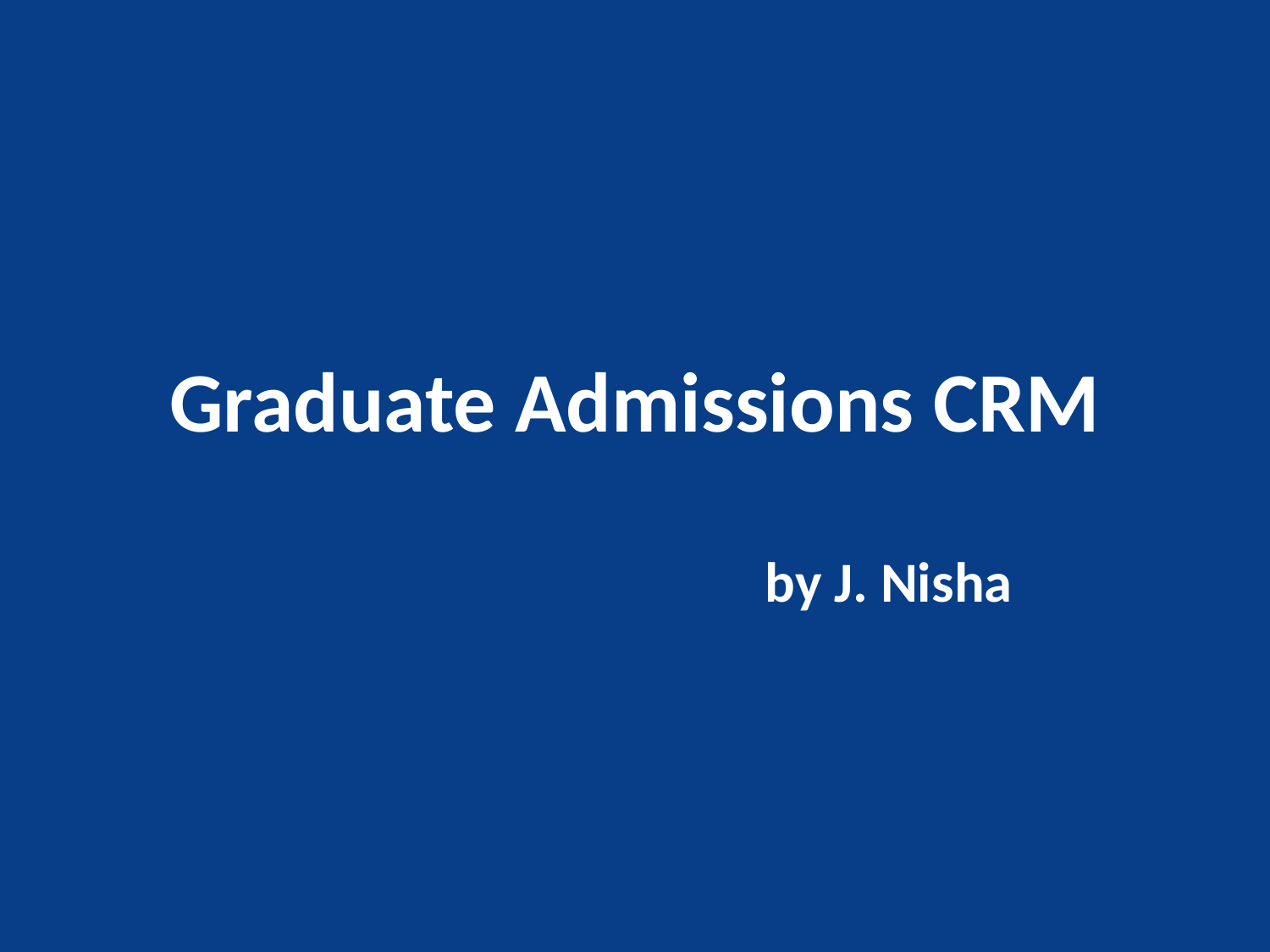

# Graduate Admissions CRM
                                        by J. Nisha